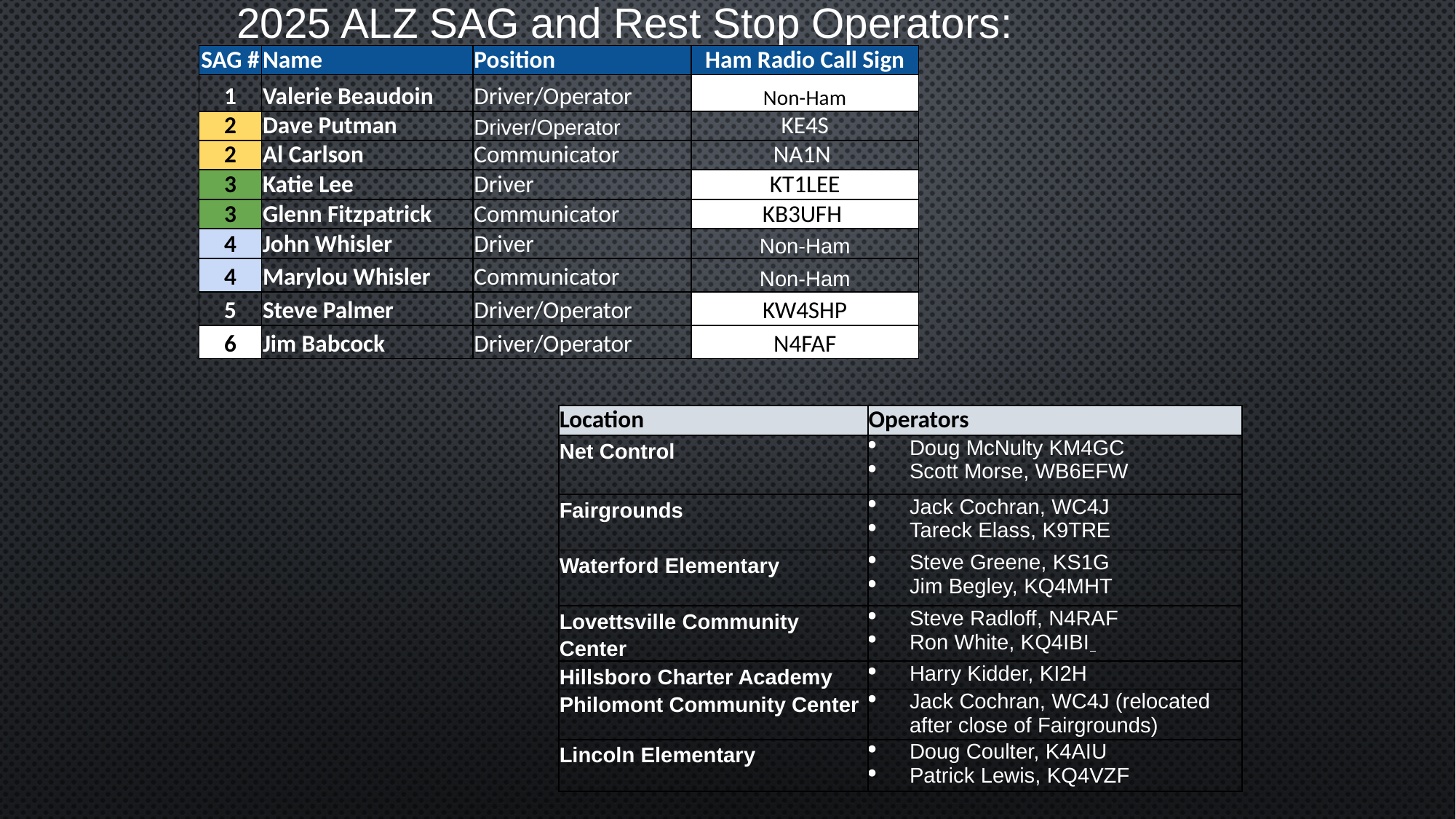

# 2025 ALZ SAG and Rest Stop Operators:
| SAG # | Name | Position | Ham Radio Call Sign |
| --- | --- | --- | --- |
| 1 | Valerie Beaudoin | Driver/Operator | Non-Ham |
| 2 | Dave Putman | Driver/Operator | KE4S |
| 2 | Al Carlson | Communicator | NA1N |
| 3 | Katie Lee | Driver | KT1LEE |
| 3 | Glenn Fitzpatrick | Communicator | KB3UFH |
| 4 | John Whisler | Driver | Non-Ham |
| 4 | Marylou Whisler | Communicator | Non-Ham |
| 5 | Steve Palmer | Driver/Operator | KW4SHP |
| 6 | Jim Babcock | Driver/Operator | N4FAF |
| Location | Operators |
| --- | --- |
| Net Control | Doug McNulty KM4GC Scott Morse, WB6EFW |
| Fairgrounds | Jack Cochran, WC4J Tareck Elass, K9TRE |
| Waterford Elementary | Steve Greene, KS1G Jim Begley, KQ4MHT |
| Lovettsville Community Center | Steve Radloff, N4RAF Ron White, KQ4IBI |
| Hillsboro Charter Academy | Harry Kidder, KI2H |
| Philomont Community Center | Jack Cochran, WC4J (relocated after close of Fairgrounds) |
| Lincoln Elementary | Doug Coulter, K4AIU Patrick Lewis, KQ4VZF |